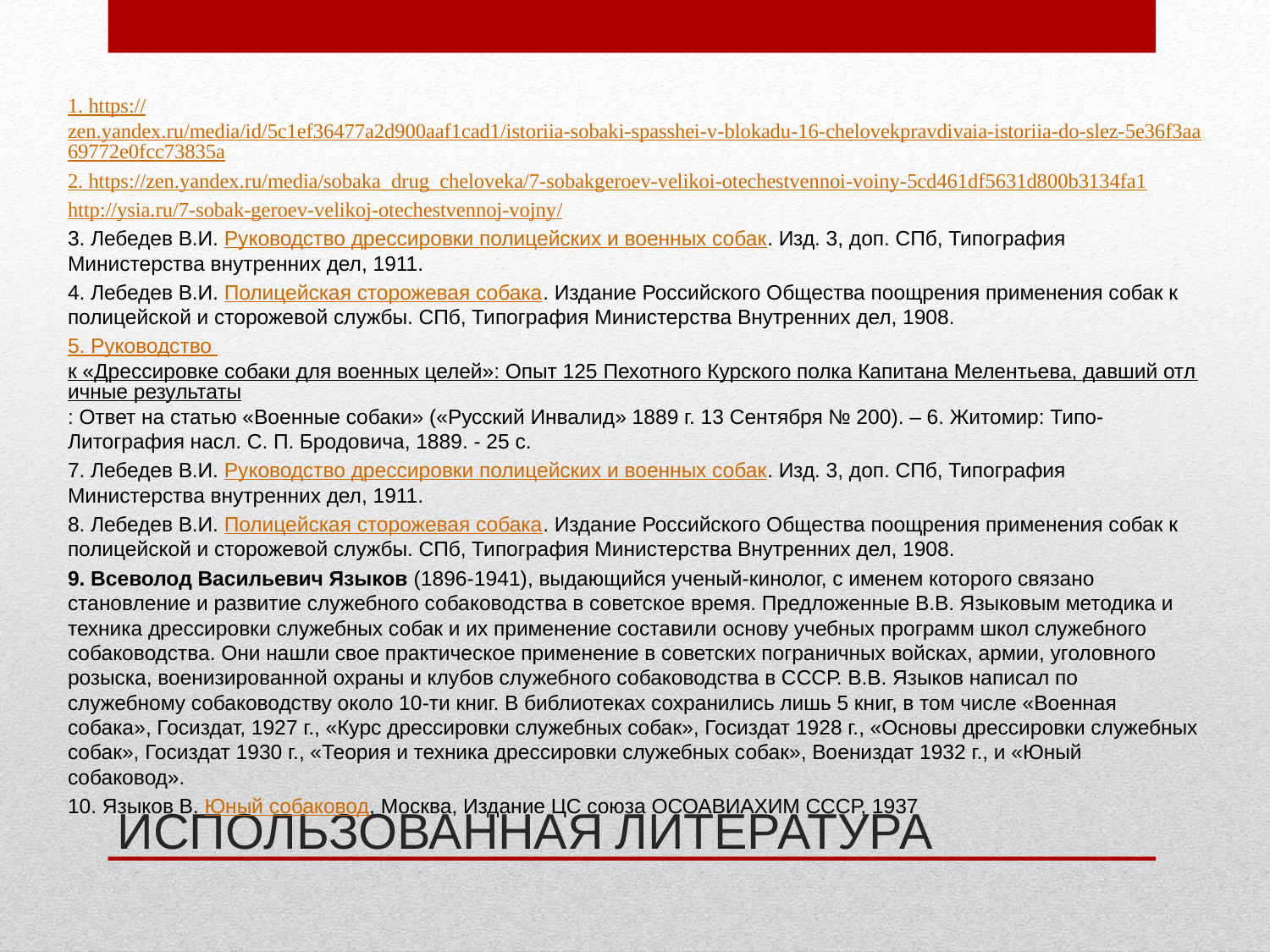

1. https://zen.yandex.ru/media/id/5c1ef36477a2d900aaf1cad1/istoriia-sobaki-spasshei-v-blokadu-16-chelovekpravdivaia-istoriia-do-slez-5e36f3aa69772e0fcc73835a
2. https://zen.yandex.ru/media/sobaka_drug_cheloveka/7-sobakgeroev-velikoi-otechestvennoi-voiny-5cd461df5631d800b3134fa1
http://ysia.ru/7-sobak-geroev-velikoj-otechestvennoj-vojny/
3. Лебедев В.И. Руководство дрессировки полицейских и военных собак. Изд. 3, доп. СПб, Типография Министерства внутренних дел, 1911.
4. Лебедев В.И. Полицейская сторожевая собака. Издание Российского Общества поощрения применения собак к полицейской и сторожевой службы. СПб, Типография Министерства Внутренних дел, 1908.
5. Руководство к «Дрессировке собаки для военных целей»: Опыт 125 Пехотного Курского полка Капитана Мелентьева, давший отличные результаты: Ответ на статью «Военные собаки» («Русский Инвалид» 1889 г. 13 Сентября № 200). – 6. Житомир: Типо-Литография насл. С. П. Бродовича, 1889. - 25 с.
7. Лебедев В.И. Руководство дрессировки полицейских и военных собак. Изд. 3, доп. СПб, Типография Министерства внутренних дел, 1911.
8. Лебедев В.И. Полицейская сторожевая собака. Издание Российского Общества поощрения применения собак к полицейской и сторожевой службы. СПб, Типография Министерства Внутренних дел, 1908.
9. Всеволод Васильевич Языков (1896-1941), выдающийся ученый-кинолог, с именем которого связано становление и развитие служебного собаководства в советское время. Предложенные В.В. Языковым методика и техника дрессировки служебных собак и их применение составили основу учебных программ школ служебного собаководства. Они нашли свое практическое применение в советских пограничных войсках, армии, уголовного розыска, военизированной охраны и клубов служебного собаководства в СССР. В.В. Языков написал по служебному собаководству около 10-ти книг. В библиотеках сохранились лишь 5 книг, в том числе «Военная собака», Госиздат, 1927 г., «Курс дрессировки служебных собак», Госиздат 1928 г., «Основы дрессировки служебных собак», Госиздат 1930 г., «Теория и техника дрессировки служебных собак», Воениздат 1932 г., и «Юный собаковод».
10. Языков В. Юный собаковод, Москва, Издание ЦС союза ОСОАВИАХИМ СССР, 1937

# ИСПОЛЬЗОВАННАЯ ЛИТЕРАТУРА